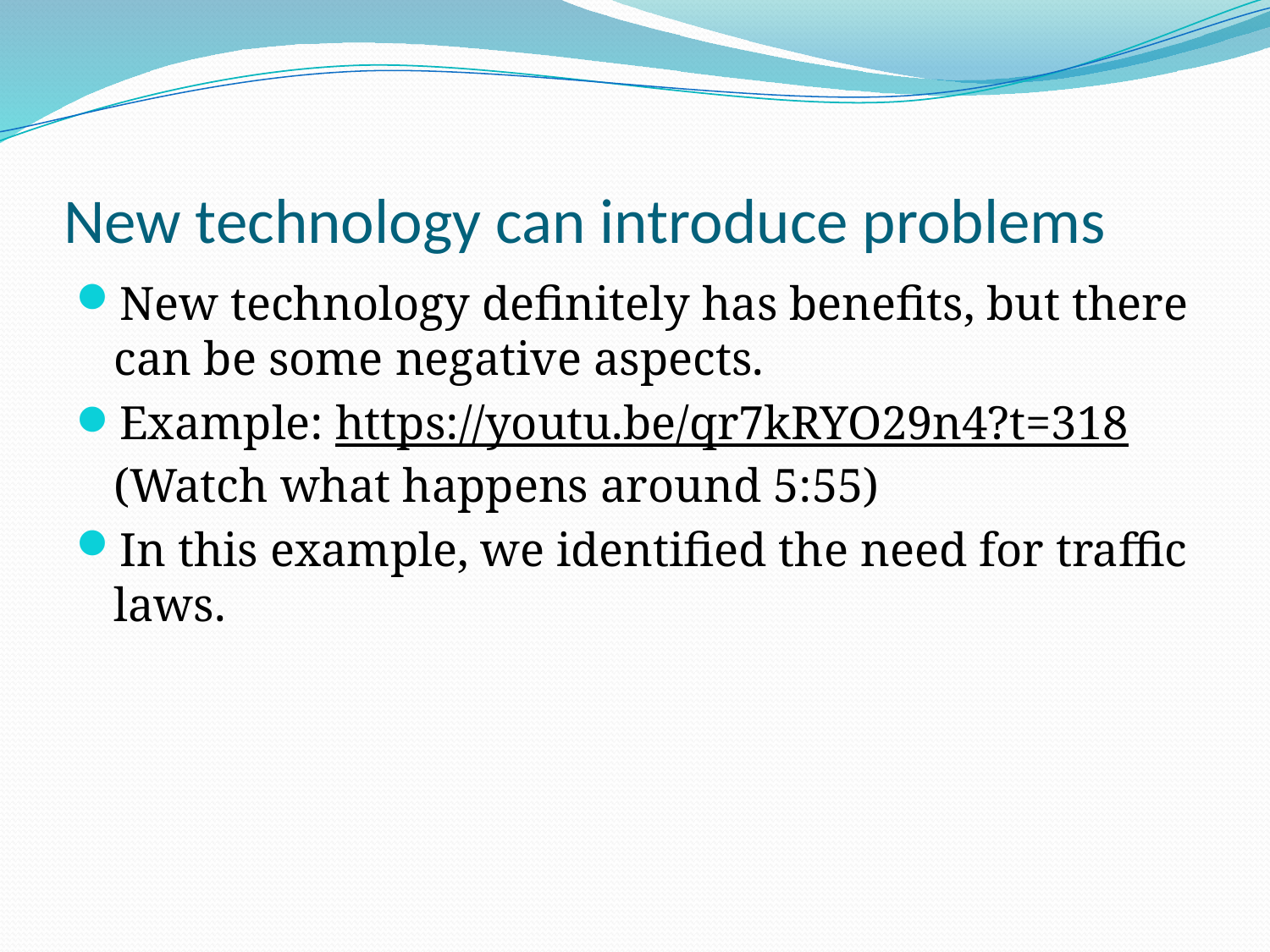

# New technology can introduce problems
New technology definitely has benefits, but there can be some negative aspects.
Example: https://youtu.be/qr7kRYO29n4?t=318
(Watch what happens around 5:55)
In this example, we identified the need for traffic laws.